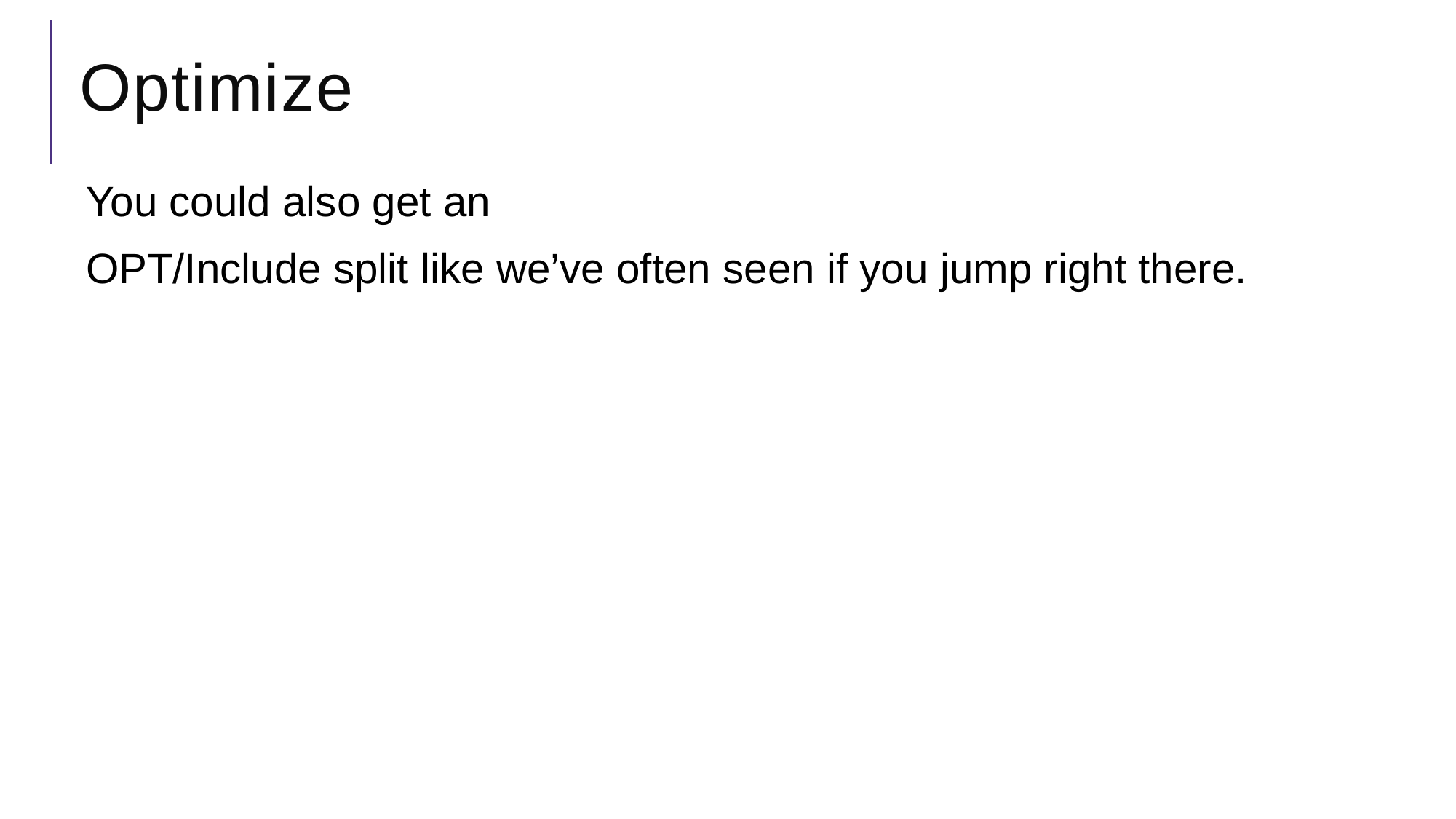

# Optimize
You could also get an
OPT/Include split like we’ve often seen if you jump right there.